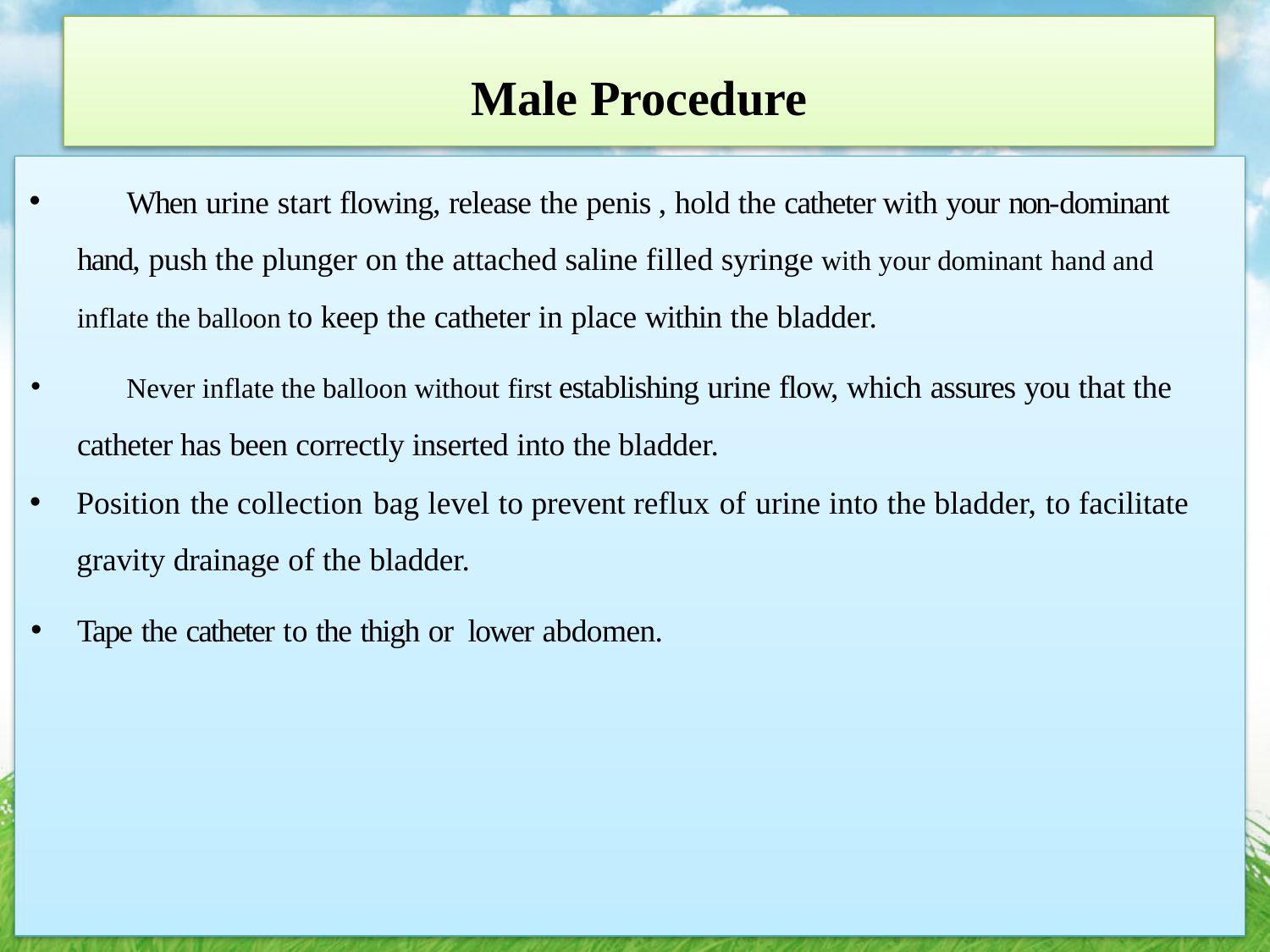

# Male Procedure
	When urine start flowing, release the penis , hold the catheter with your non-dominant hand, push the plunger on the attached saline filled syringe with your dominant hand and inflate the balloon to keep the catheter in place within the bladder.
	Never inflate the balloon without first establishing urine flow, which assures you that the catheter has been correctly inserted into the bladder.
Position the collection bag level to prevent reflux of urine into the bladder, to facilitate gravity drainage of the bladder.
Tape the catheter to the thigh or  lower abdomen.